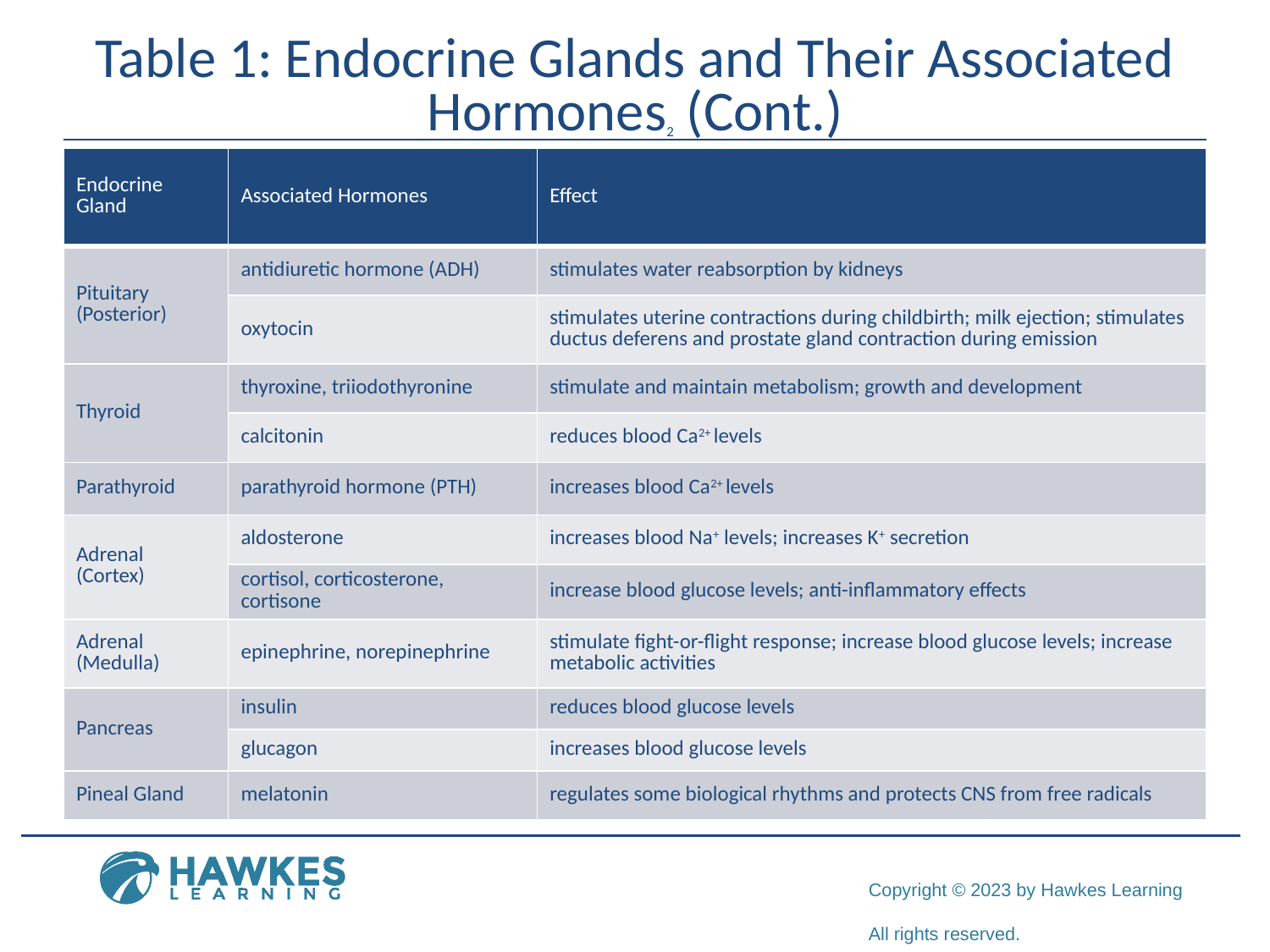

# Table 1: Endocrine Glands and Their Associated Hormones2 (Cont.)
| Endocrine Gland | Associated Hormones | Effect |
| --- | --- | --- |
| Pituitary (Posterior) | antidiuretic hormone (ADH) | stimulates water reabsorption by kidneys |
|  | oxytocin | stimulates uterine contractions during childbirth; milk ejection; stimulates ductus deferens and prostate gland contraction during emission |
| Thyroid | thyroxine, triiodothyronine | stimulate and maintain metabolism; growth and development |
|  | calcitonin | reduces blood Ca2+ levels |
| Parathyroid | parathyroid hormone (PTH) | increases blood Ca2+ levels |
| Adrenal (Cortex) | aldosterone | increases blood Na+ levels; increases K+ secretion |
|  | cortisol, corticosterone, cortisone | increase blood glucose levels; anti-inflammatory effects |
| Adrenal (Medulla) | epinephrine, norepinephrine | stimulate fight-or-flight response; increase blood glucose levels; increase metabolic activities |
| Pancreas | insulin | reduces blood glucose levels |
|  | glucagon | increases blood glucose levels |
| Pineal Gland | melatonin | regulates some biological rhythms and protects CNS from free radicals |